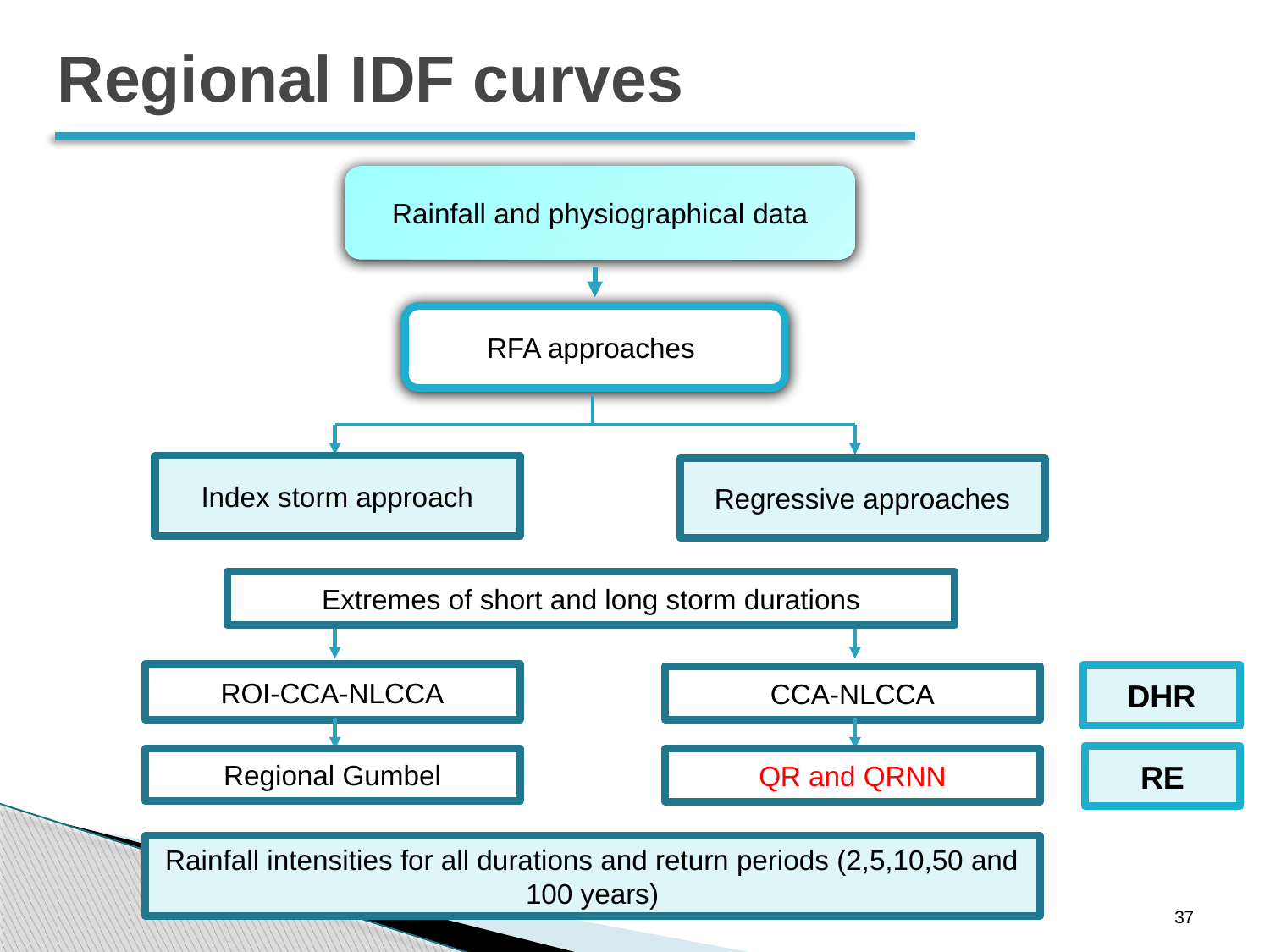

Regional IDF curves
Rainfall and physiographical data
RFA approaches
Index storm approach
Regressive approaches
ROI-CCA-NLCCA
DHR
CCA-NLCCA
Extremes of short and long storm durations
RE
Regional Gumbel
QR and QRNN
Rainfall intensities for all durations and return periods (2,5,10,50 and 100 years)
37